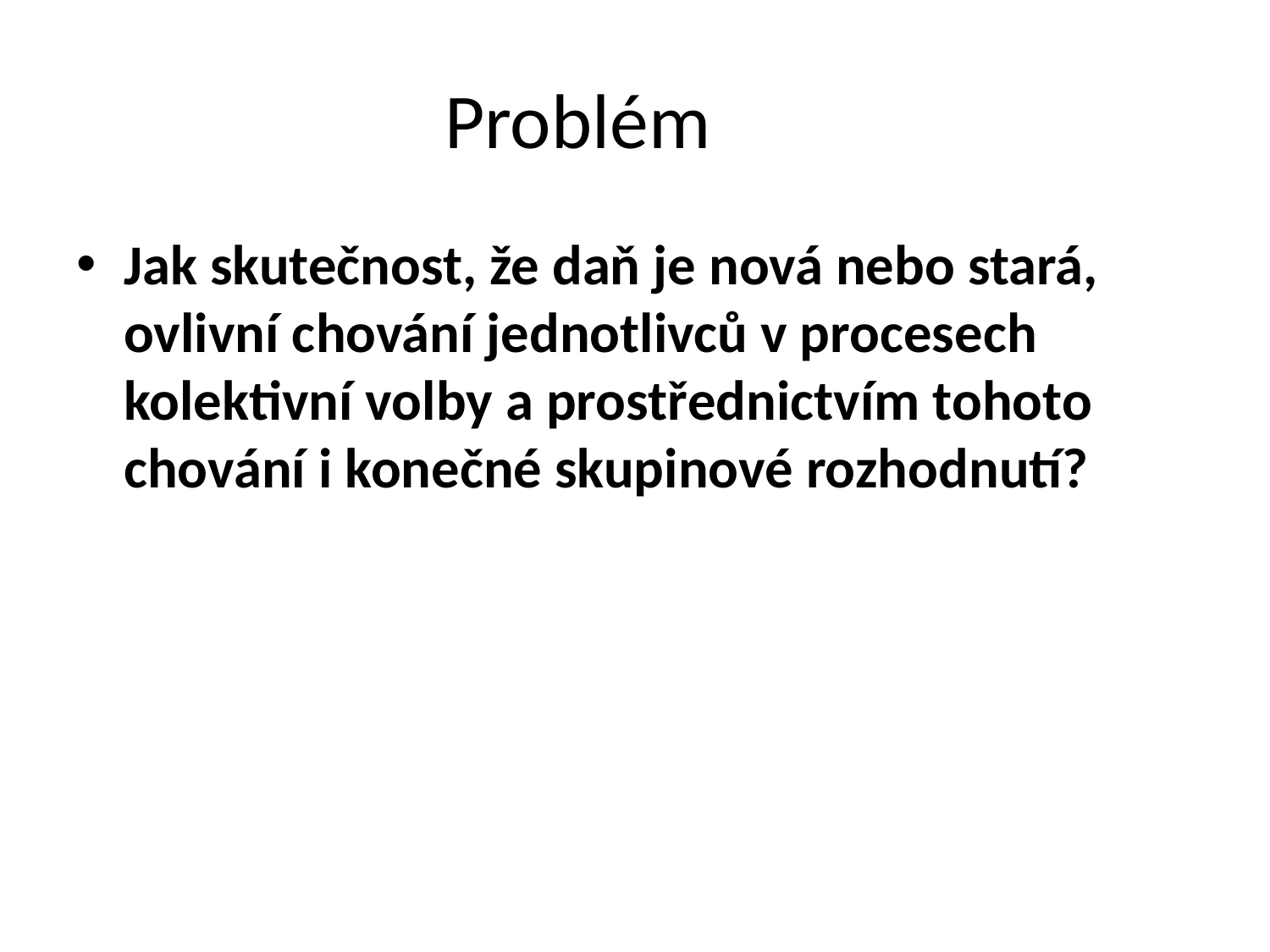

# Problém
Jak skutečnost, že daň je nová nebo stará, ovlivní chování jednotlivců v procesech kolektivní volby a prostřednictvím tohoto chování i konečné skupinové rozhodnutí?